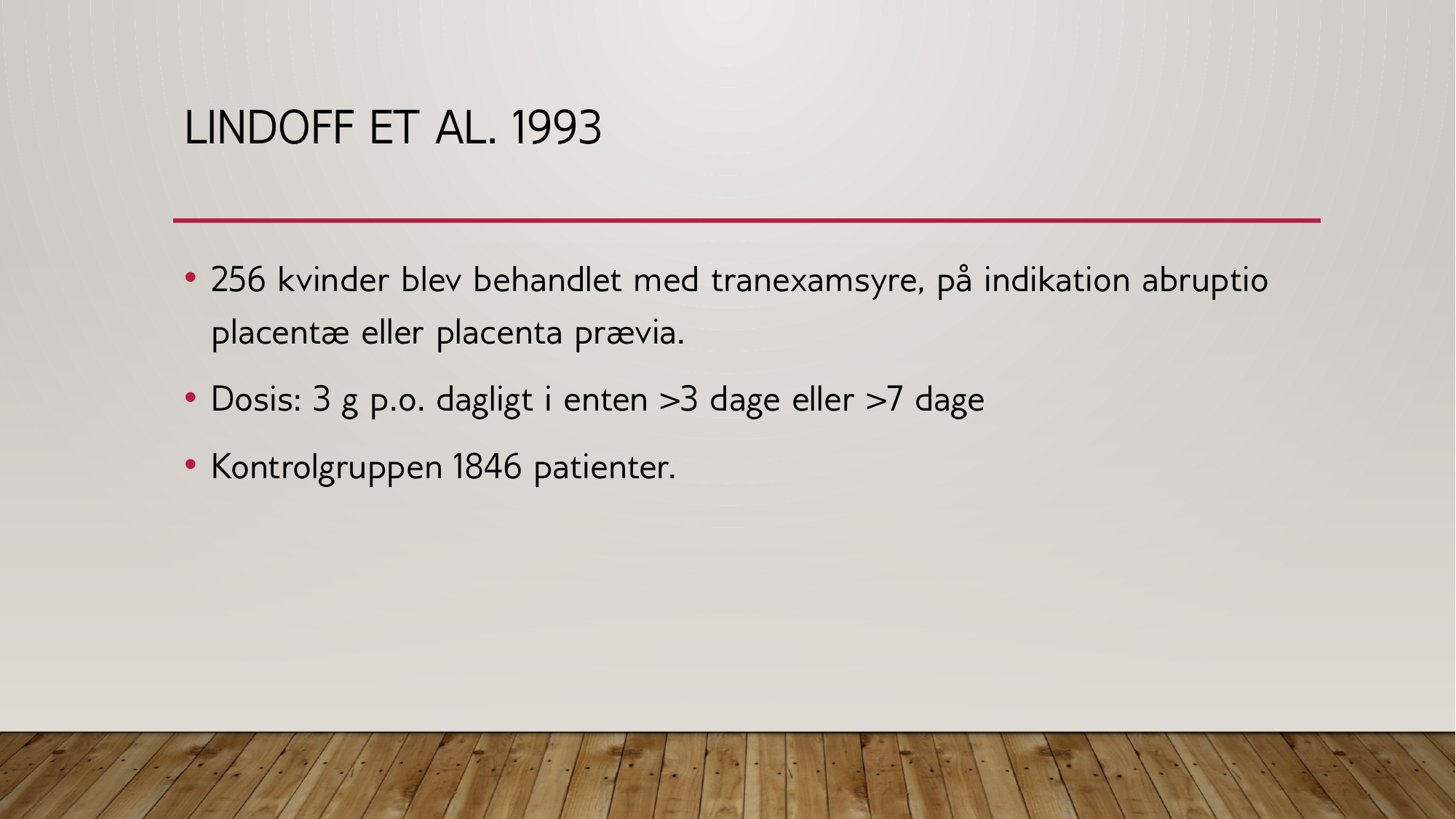

# Lindoff et al. 1993
256 kvinder blev behandlet med tranexamsyre, på indikation abruptio placentae eller placenta prævia.
Dosis: 3 g p.o. dagligt i enten >3 dage eller >7 dage
Kontrolgruppen 1846 patienter.